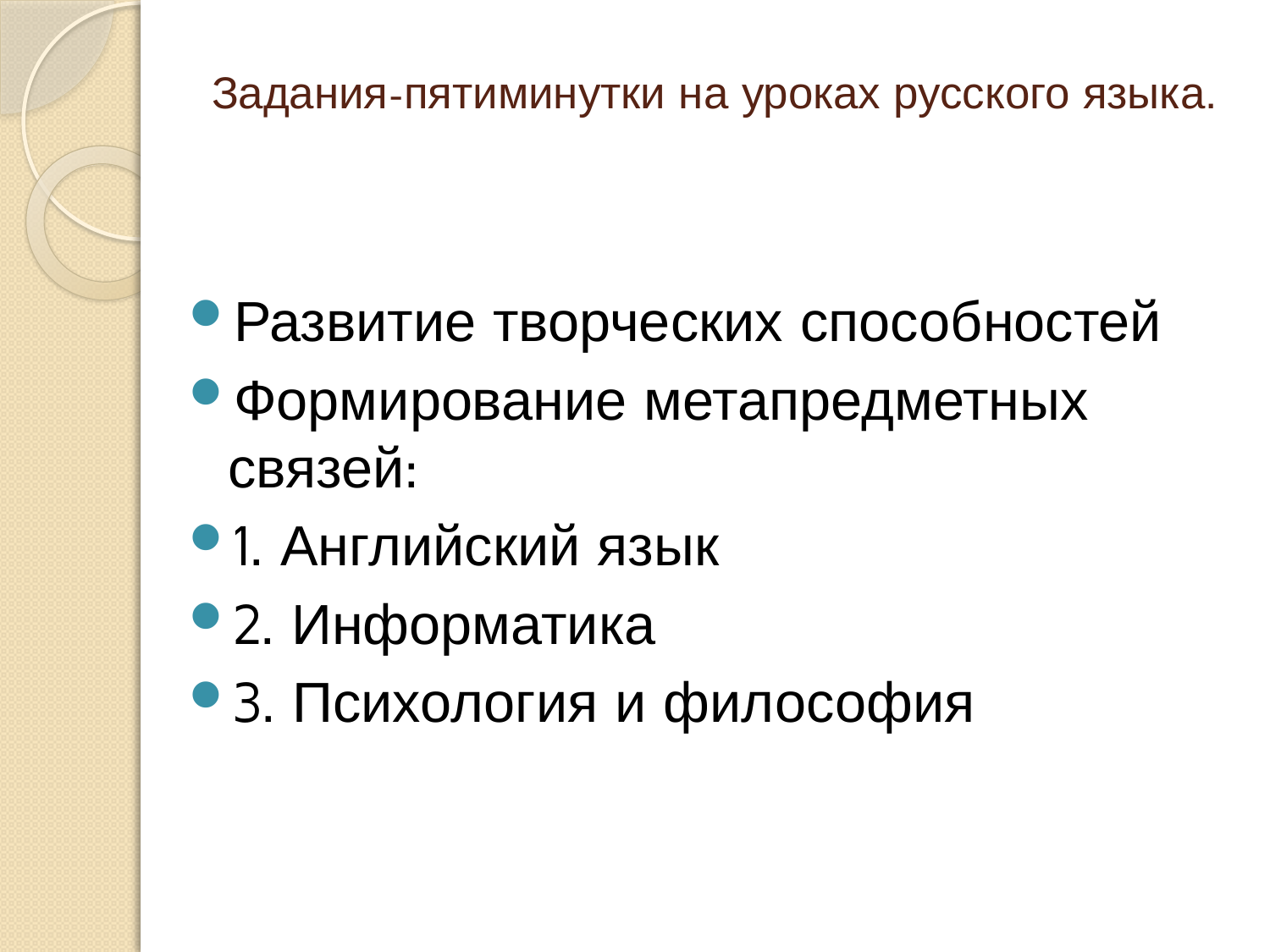

# Задания-пятиминутки на уроках русского языка.

Развитие творческих способностей
Формирование метапредметных связей:
1. Английский язык
2. Информатика
3. Психология и философия